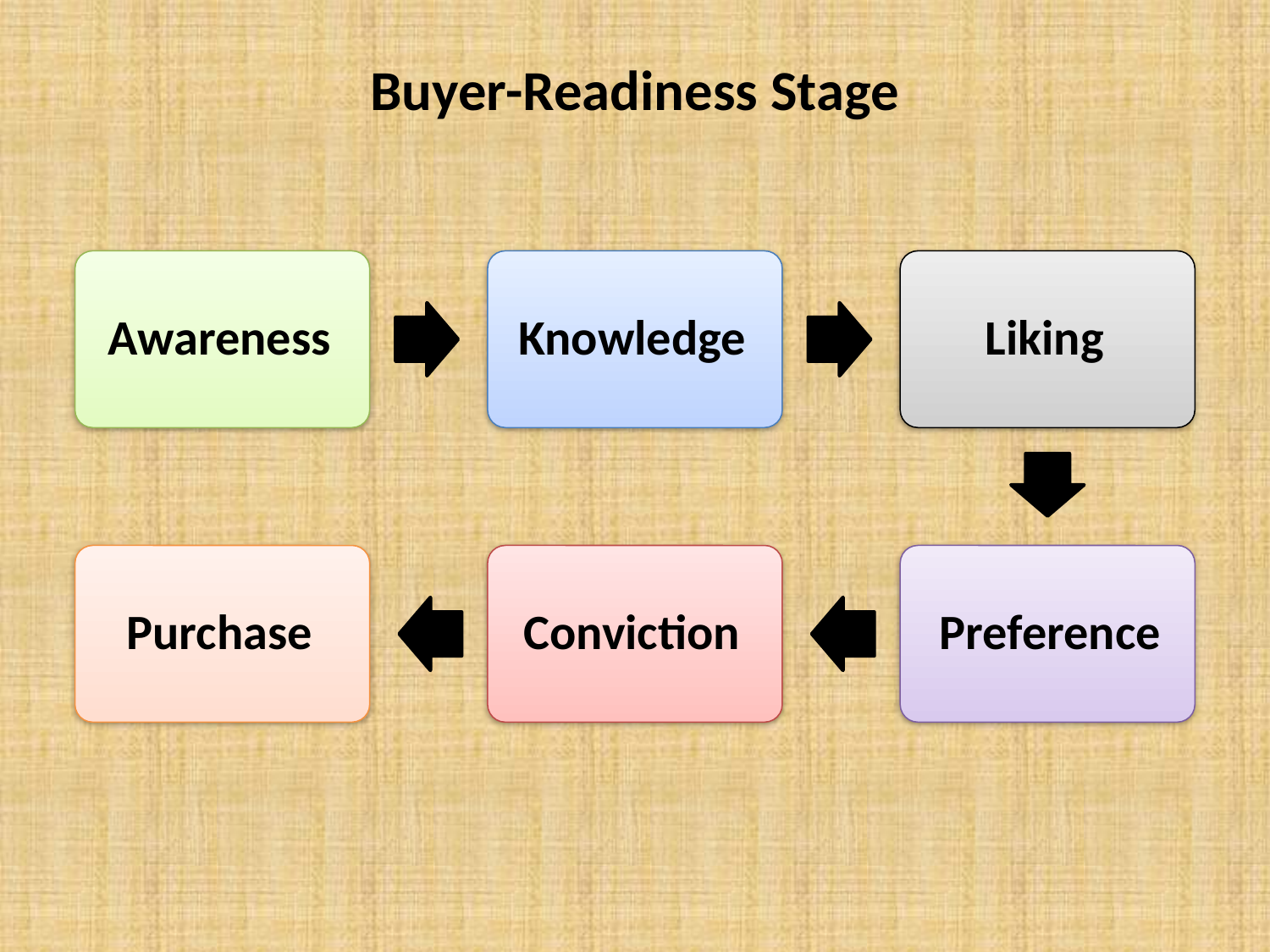

# Buyer-Readiness Stage
Awareness

Knowledge

Liking

Preference

Conviction

Purchase